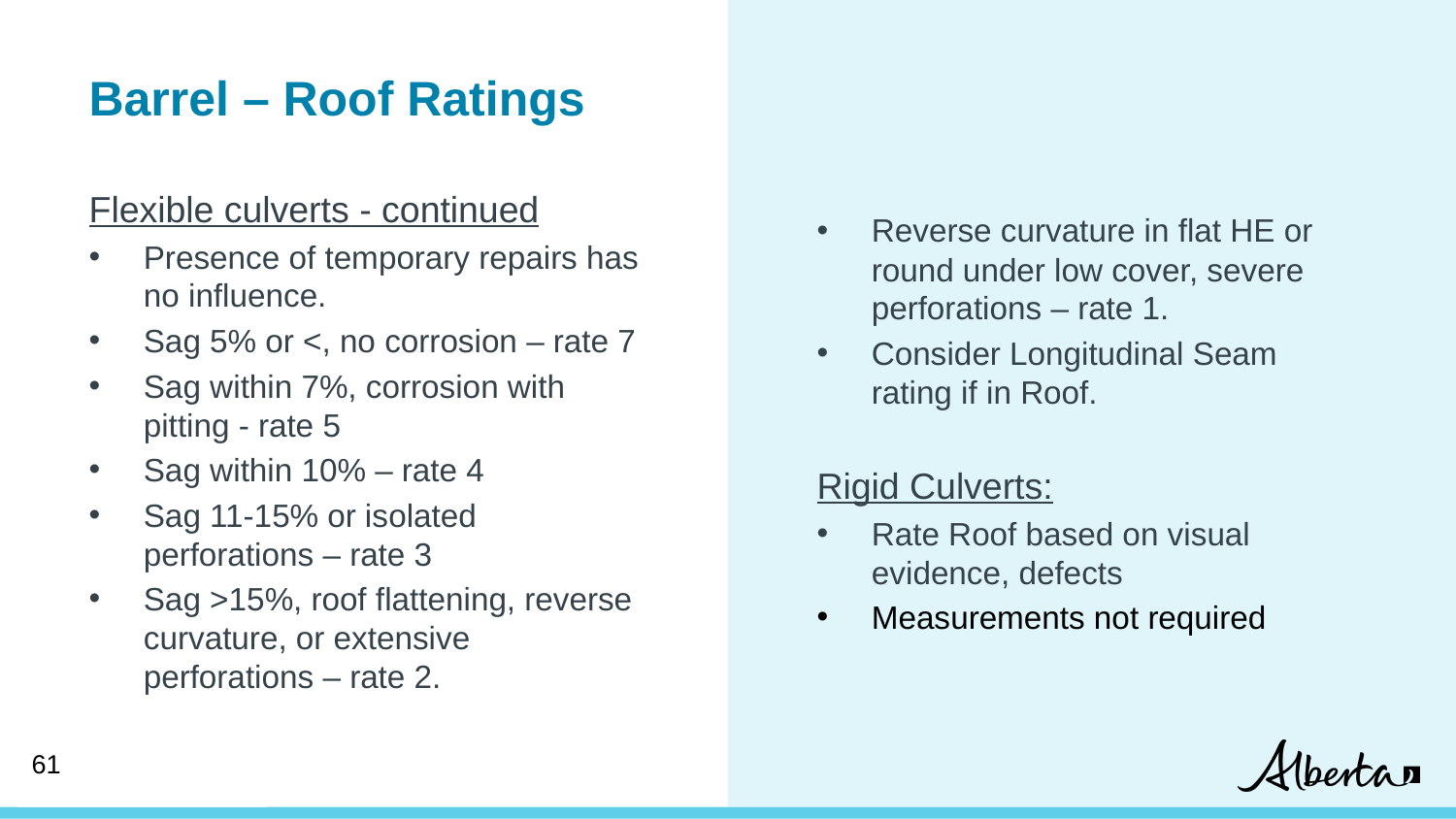

Barrel – Roof Ratings

Flexible culverts - continued
Presence of temporary repairs has no influence.
Sag 5% or <, no corrosion – rate 7
Sag within 7%, corrosion with pitting - rate 5
Sag within 10% – rate 4
Sag 11-15% or isolated perforations – rate 3
Sag >15%, roof flattening, reverse curvature, or extensive perforations – rate 2.

Reverse curvature in flat HE or round under low cover, severe perforations – rate 1.
Consider Longitudinal Seam rating if in Roof.

Rigid Culverts:
Rate Roof based on visual evidence, defects
Measurements not required

61